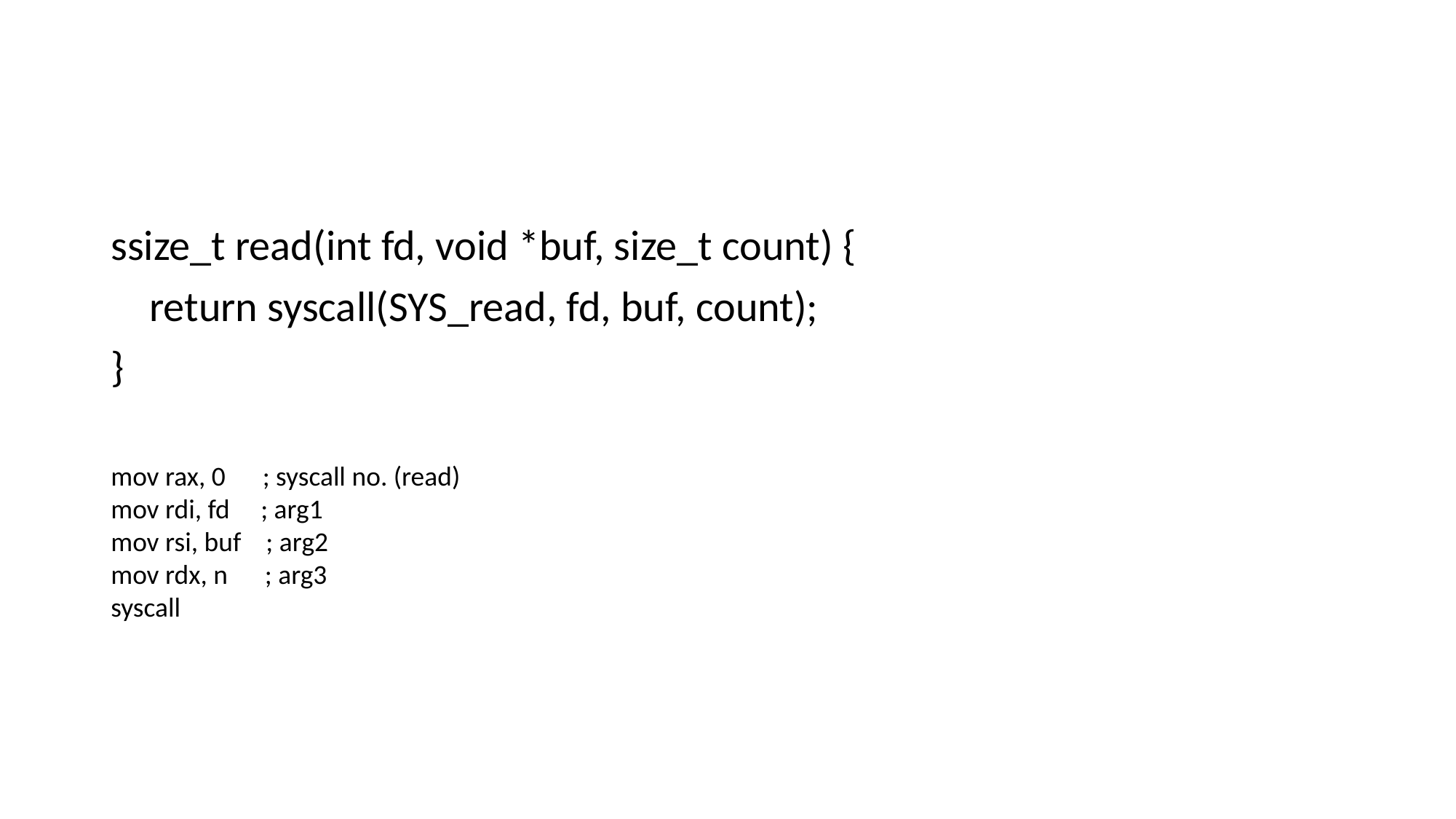

#
ssize_t read(int fd, void *buf, size_t count) {
    return syscall(SYS_read, fd, buf, count);
}
mov rax, 0      ; syscall no. (read)
mov rdi, fd     ; arg1
mov rsi, buf    ; arg2
mov rdx, n      ; arg3
syscall